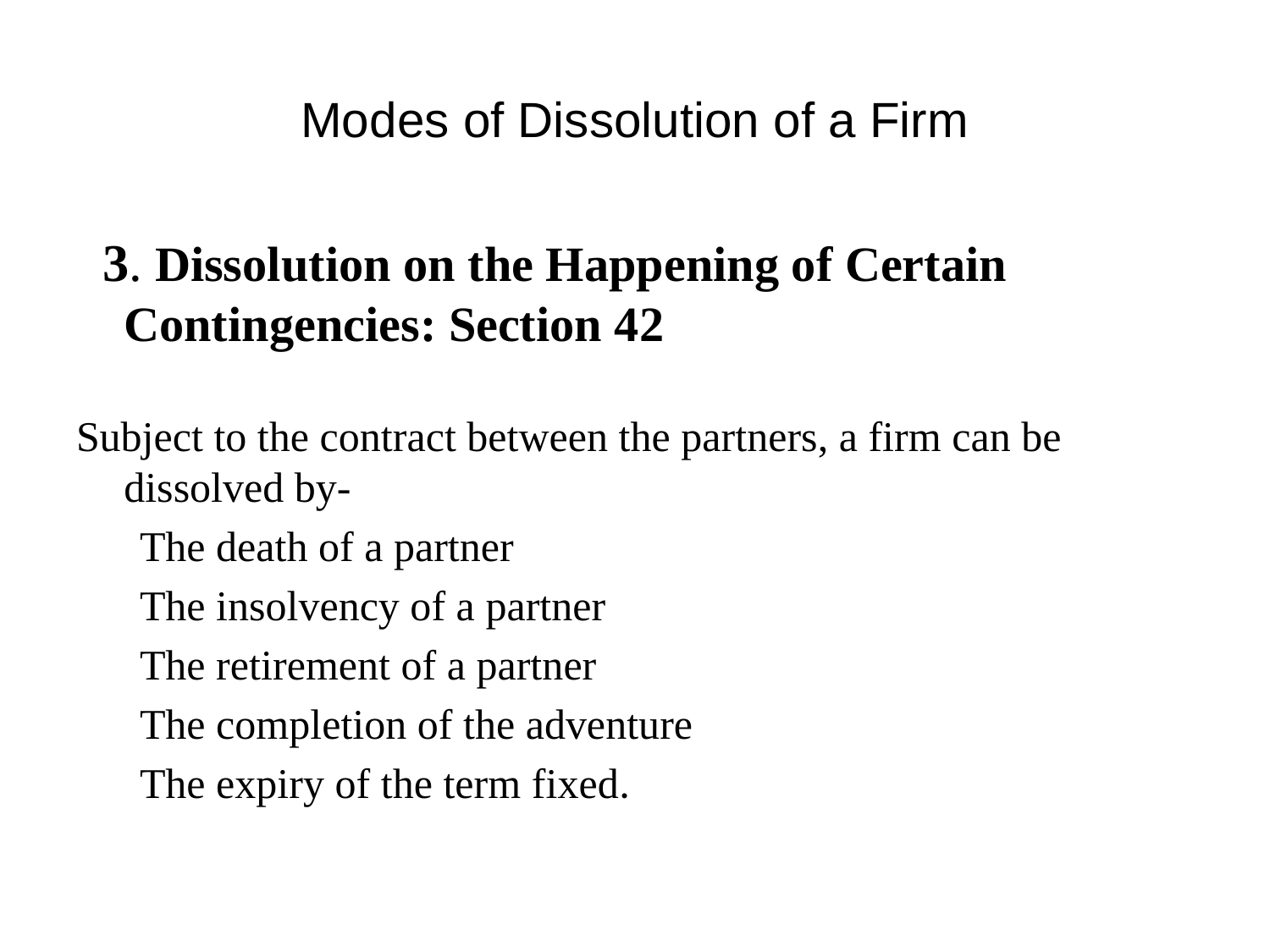

# Modes of Dissolution of a Firm
  3. Dissolution on the Happening of Certain Contingencies: Section 42

Subject to the contract between the partners, a firm can be dissolved by-
      The death of a partner
      The insolvency of a partner
      The retirement of a partner
      The completion of the adventure
      The expiry of the term fixed.